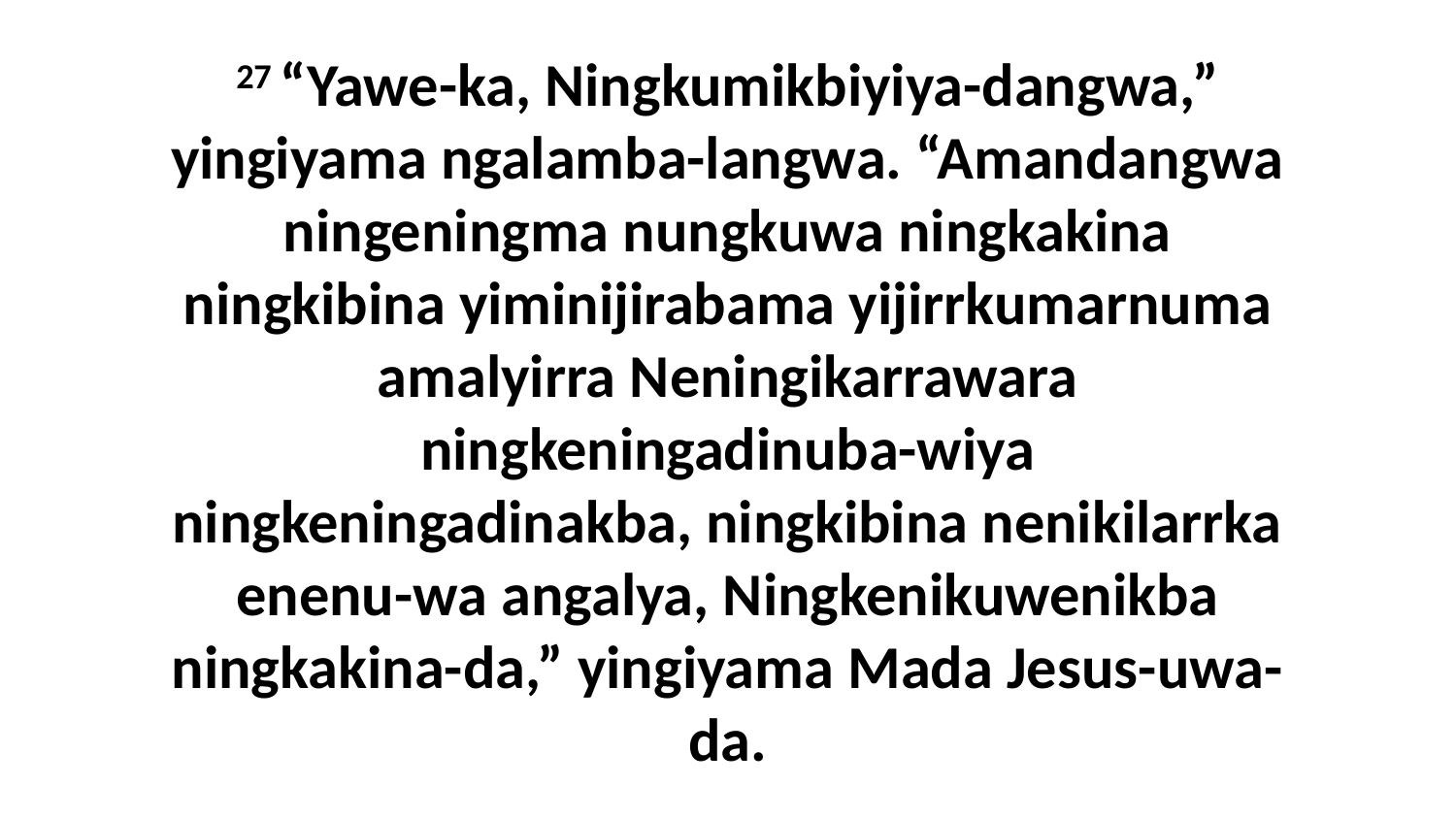

27 “Yawe-ka, Ningkumikbiyiya-dangwa,” yingiyama ngalamba-langwa. “Amandangwa ningeningma nungkuwa ningkakina ningkibina yiminijirabama yijirrkumarnuma amalyirra Neningikarrawara ningkeningadinuba-wiya ningkeningadinakba, ningkibina nenikilarrka enenu-wa angalya, Ningkenikuwenikba ningkakina-da,” yingiyama Mada Jesus-uwa-da.